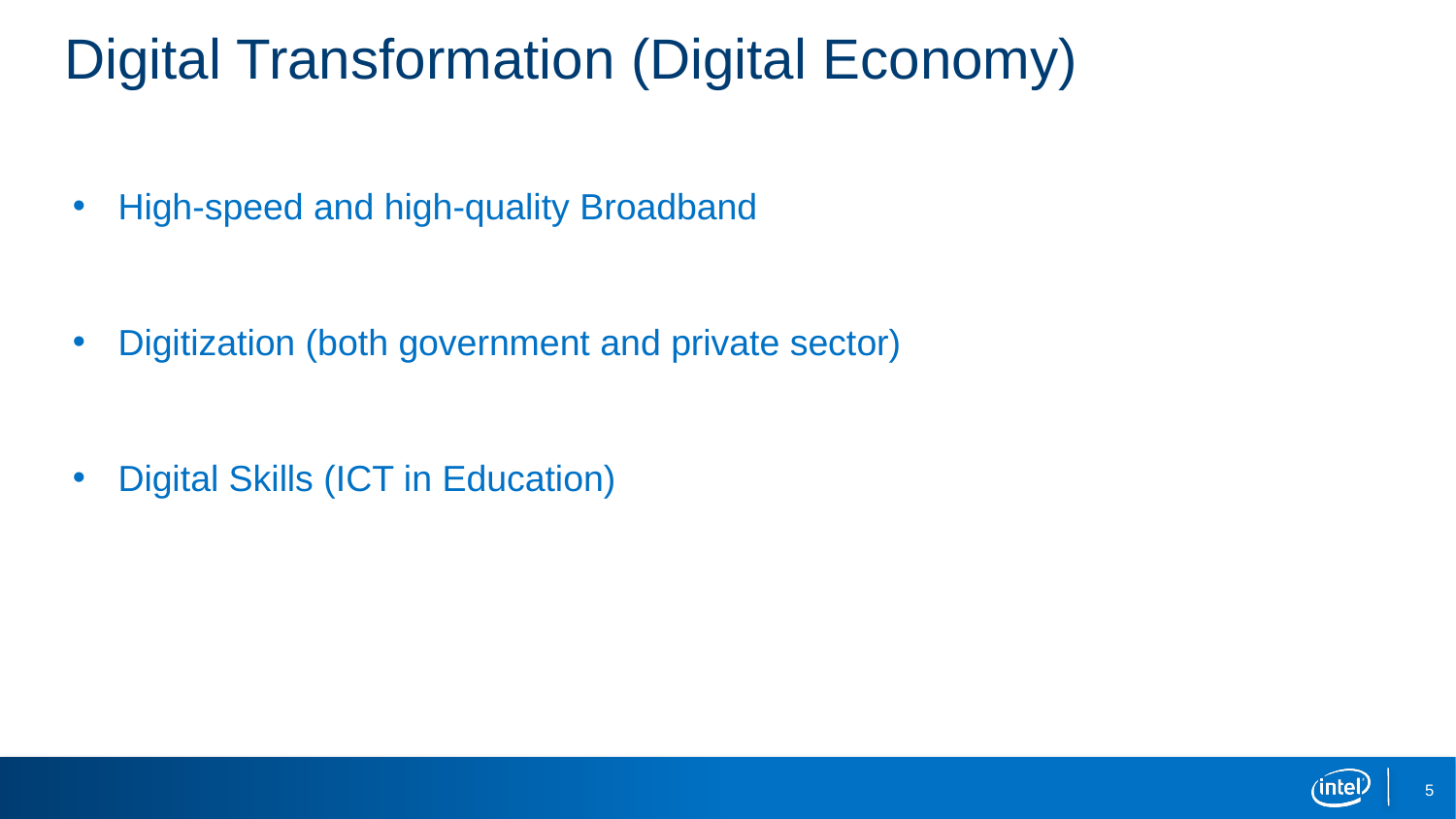

# Digital Transformation (Digital Economy)
High-speed and high-quality Broadband

Digitization (both government and private sector)

Digital Skills (ICT in Education)

5